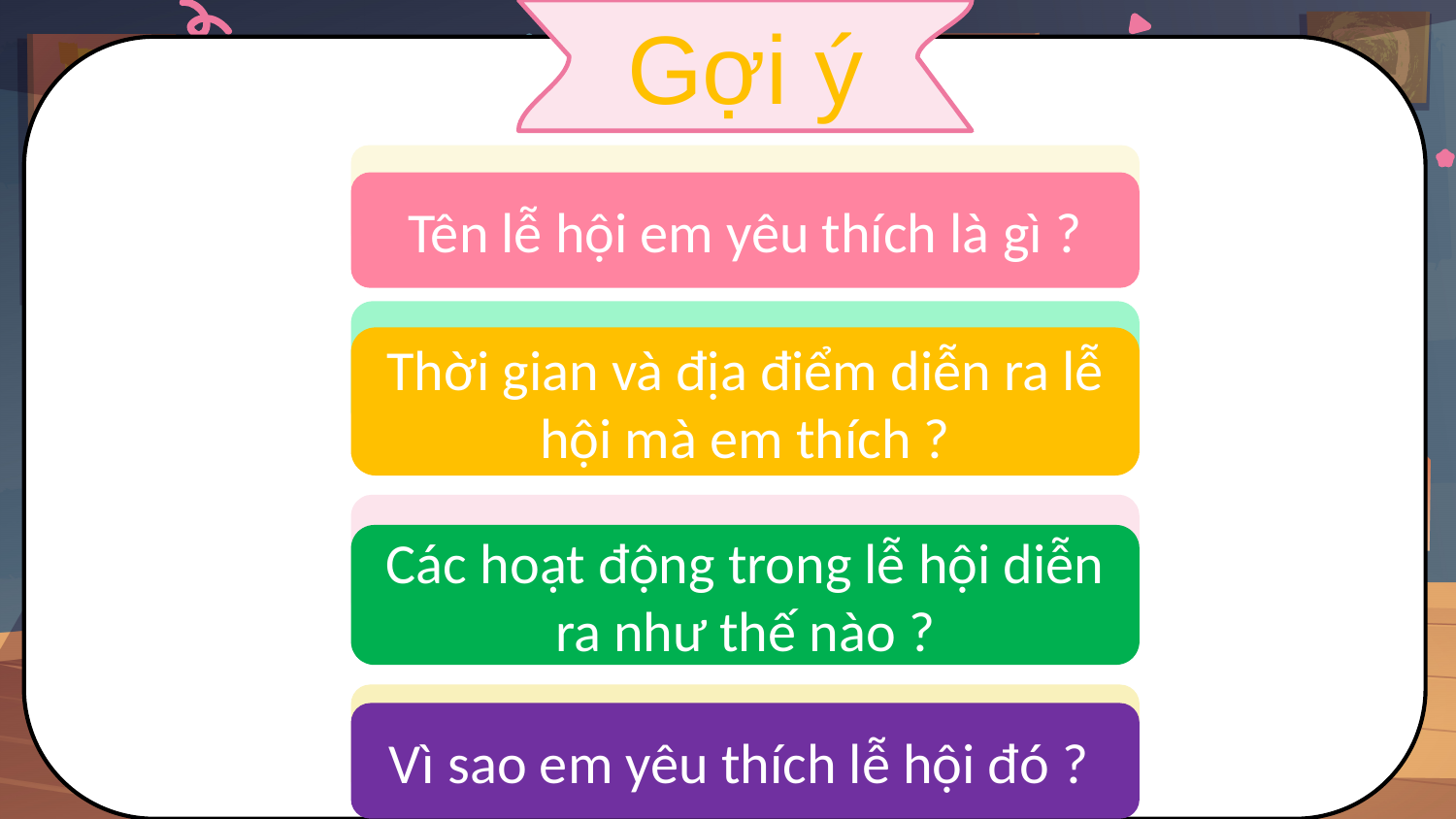

Gợi ý

Tên lễ hội em yêu thích là gì ?

Thời gian và địa điểm diễn ra lễ hội mà em thích ?

Các hoạt động trong lễ hội diễn ra như thế nào ?

Vì sao em yêu thích lễ hội đó ?